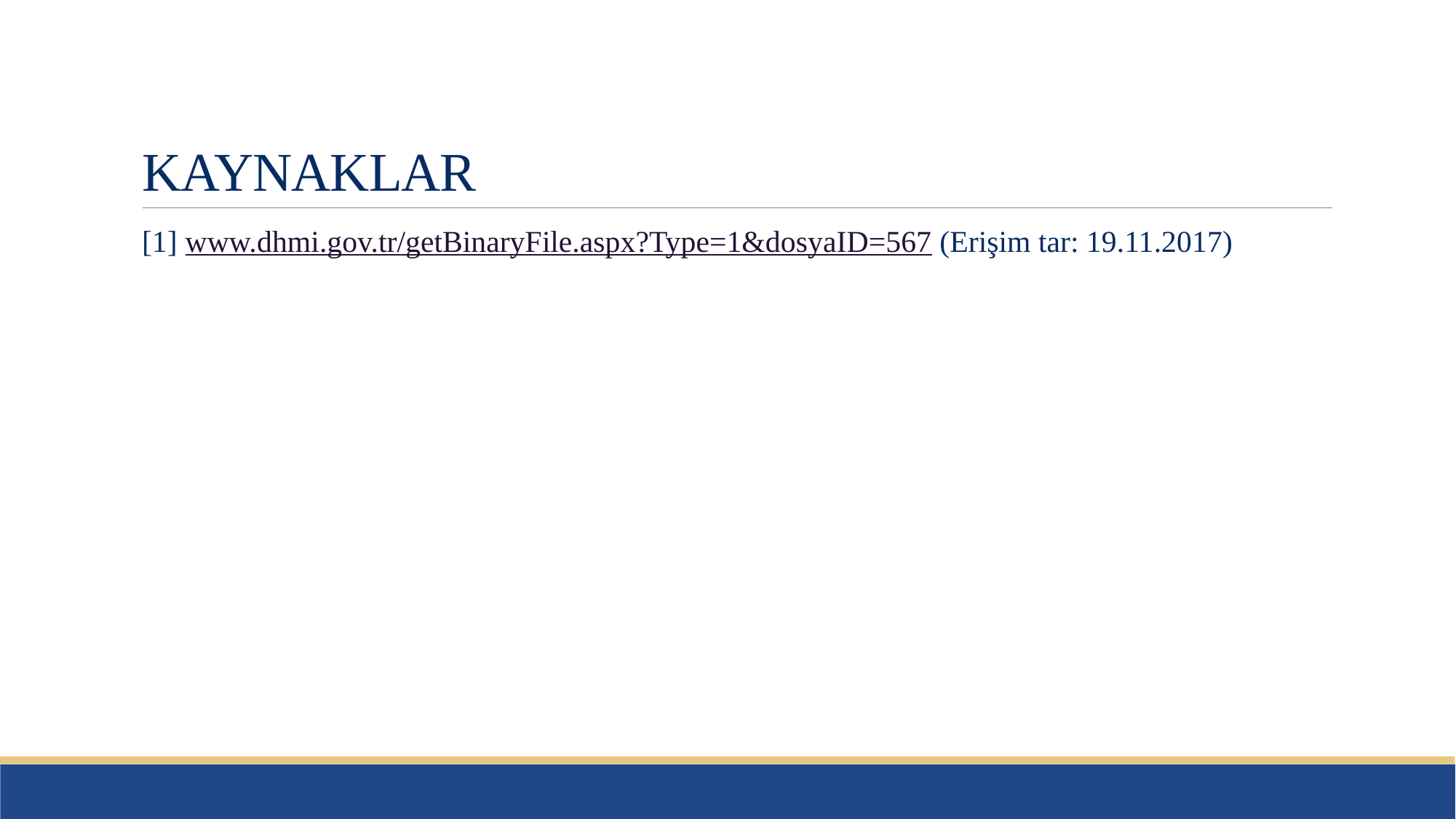

# KAYNAKLAR
[1] www.dhmi.gov.tr/getBinaryFile.aspx?Type=1&dosyaID=567 (Erişim tar: 19.11.2017)